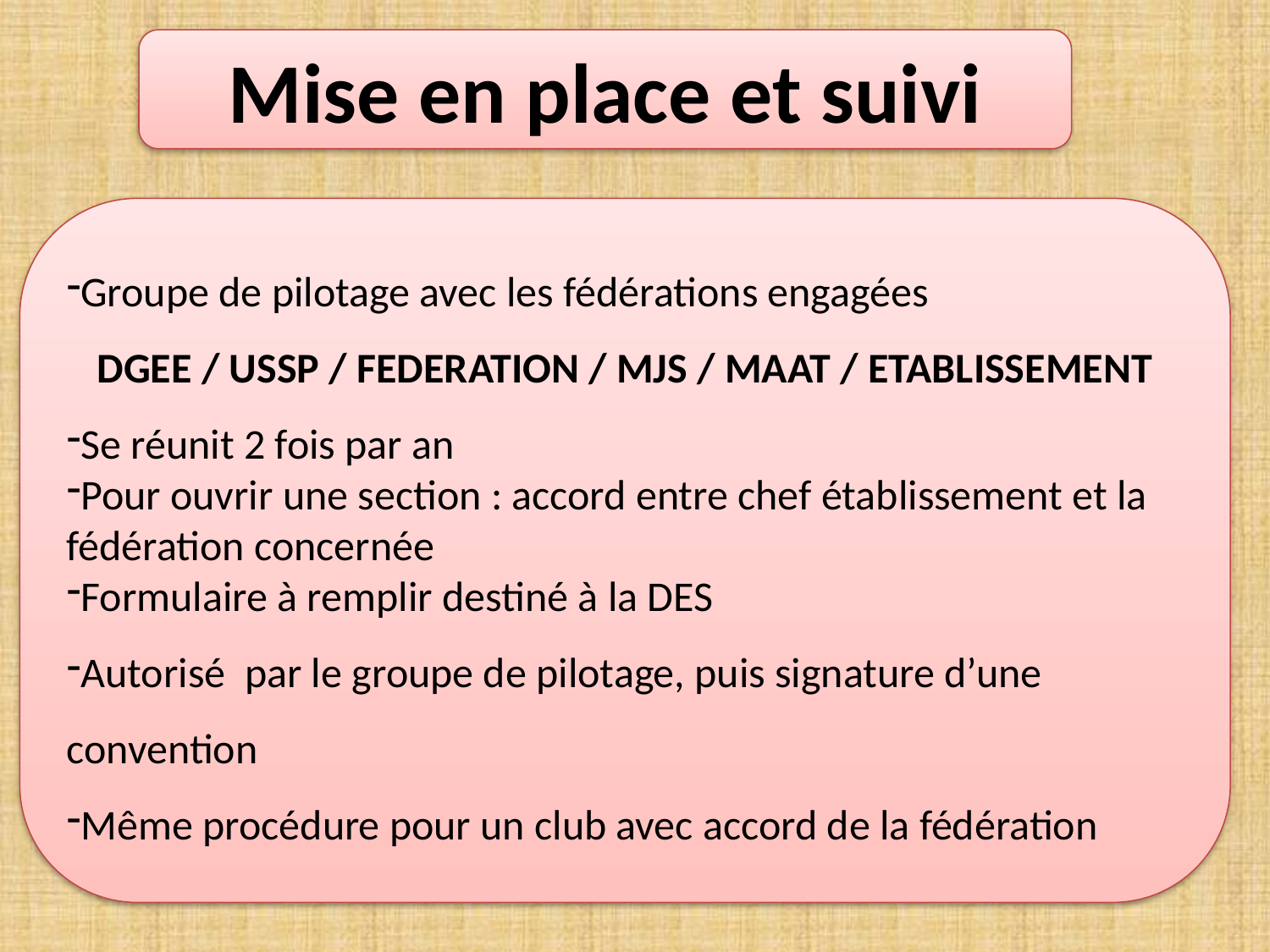

Mise en place et suivi
Groupe de pilotage avec les fédérations engagées
DGEE / USSP / FEDERATION / MJS / MAAT / ETABLISSEMENT
Se réunit 2 fois par an
Pour ouvrir une section : accord entre chef établissement et la fédération concernée
Formulaire à remplir destiné à la DES
Autorisé  par le groupe de pilotage, puis signature d’une convention
Même procédure pour un club avec accord de la fédération